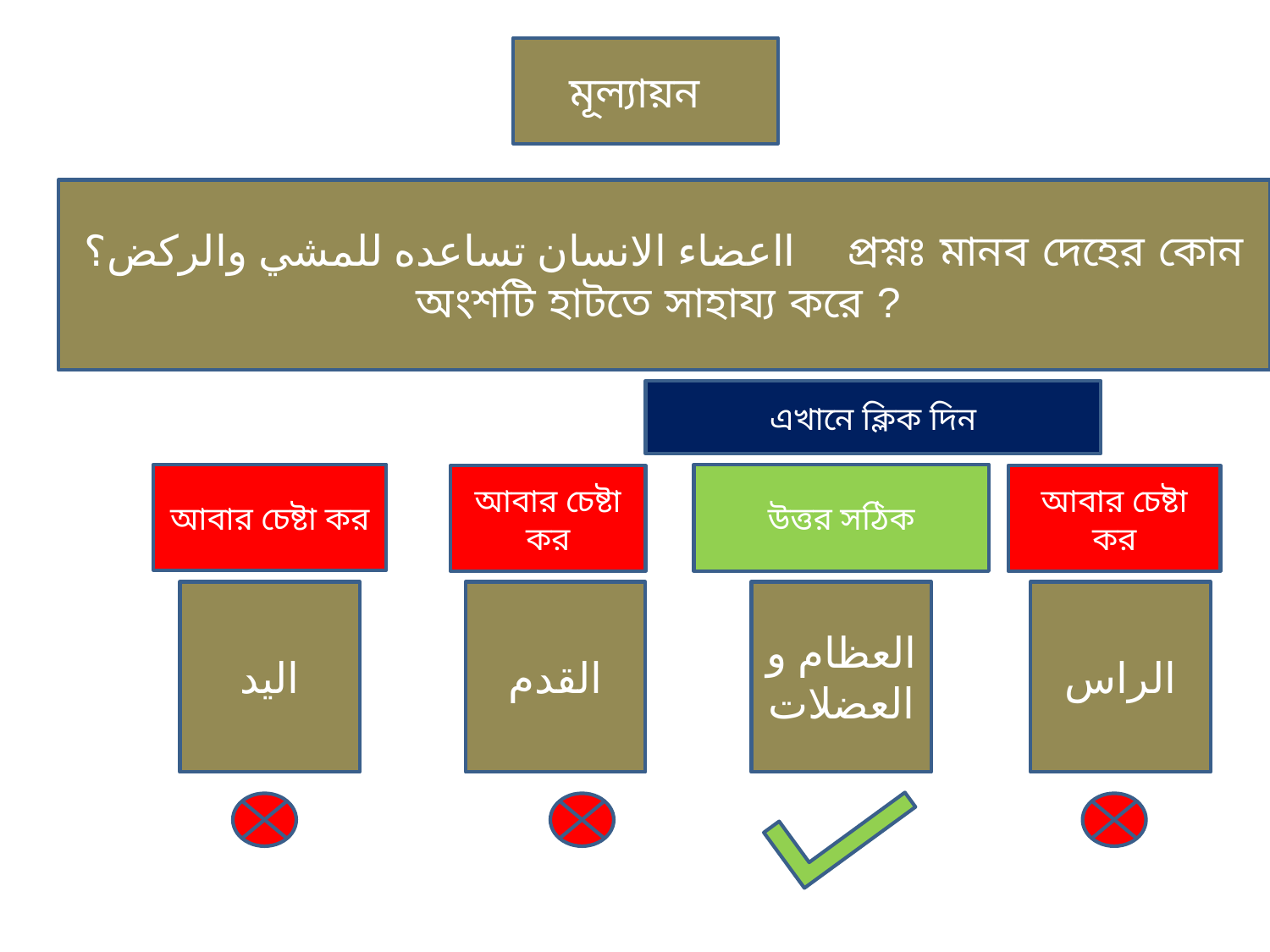

মূল্যায়ন
ااعضاء الانسان تساعده للمشي والركض؟    প্রশ্নঃ মানব দেহের কোন অংশটি হাটতে সাহায্য করে ?
এখানে ক্লিক দিন
আবার চেষ্টা কর
উত্তর সঠিক
আবার চেষ্টা কর
আবার চেষ্টা কর
اليد
القدم
العظام و العضلات
الراس